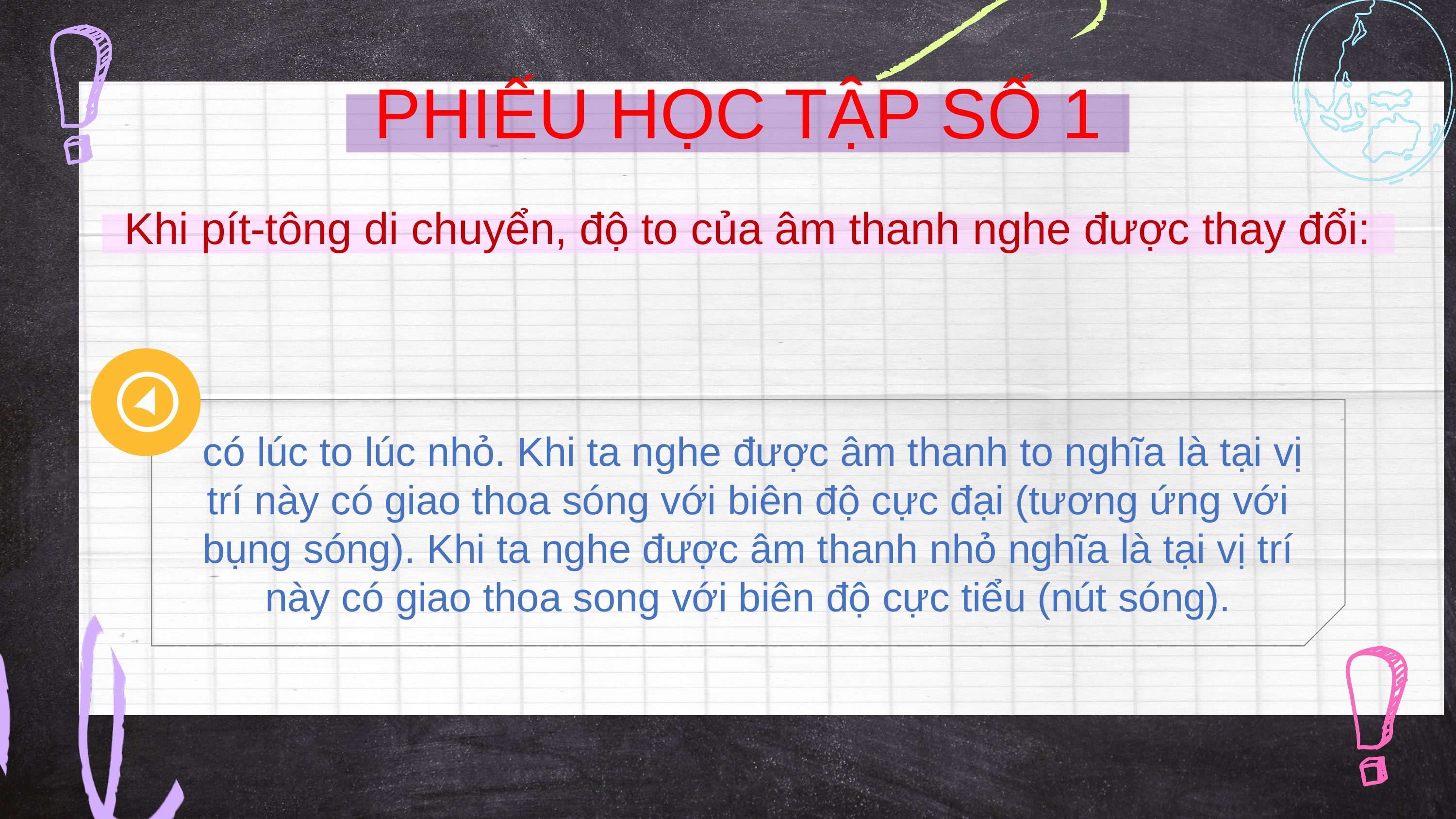

PHIẾU HỌC TẬP SỐ 1
Khi pít-tông di chuyển, độ to của âm thanh nghe được thay đổi:

 có lúc to lúc nhỏ. Khi ta nghe được âm thanh to nghĩa là tại vị trí này có giao thoa sóng với biên độ cực đại (tương ứng với bụng sóng). Khi ta nghe được âm thanh nhỏ nghĩa là tại vị trí này có giao thoa song với biên độ cực tiểu (nút sóng).